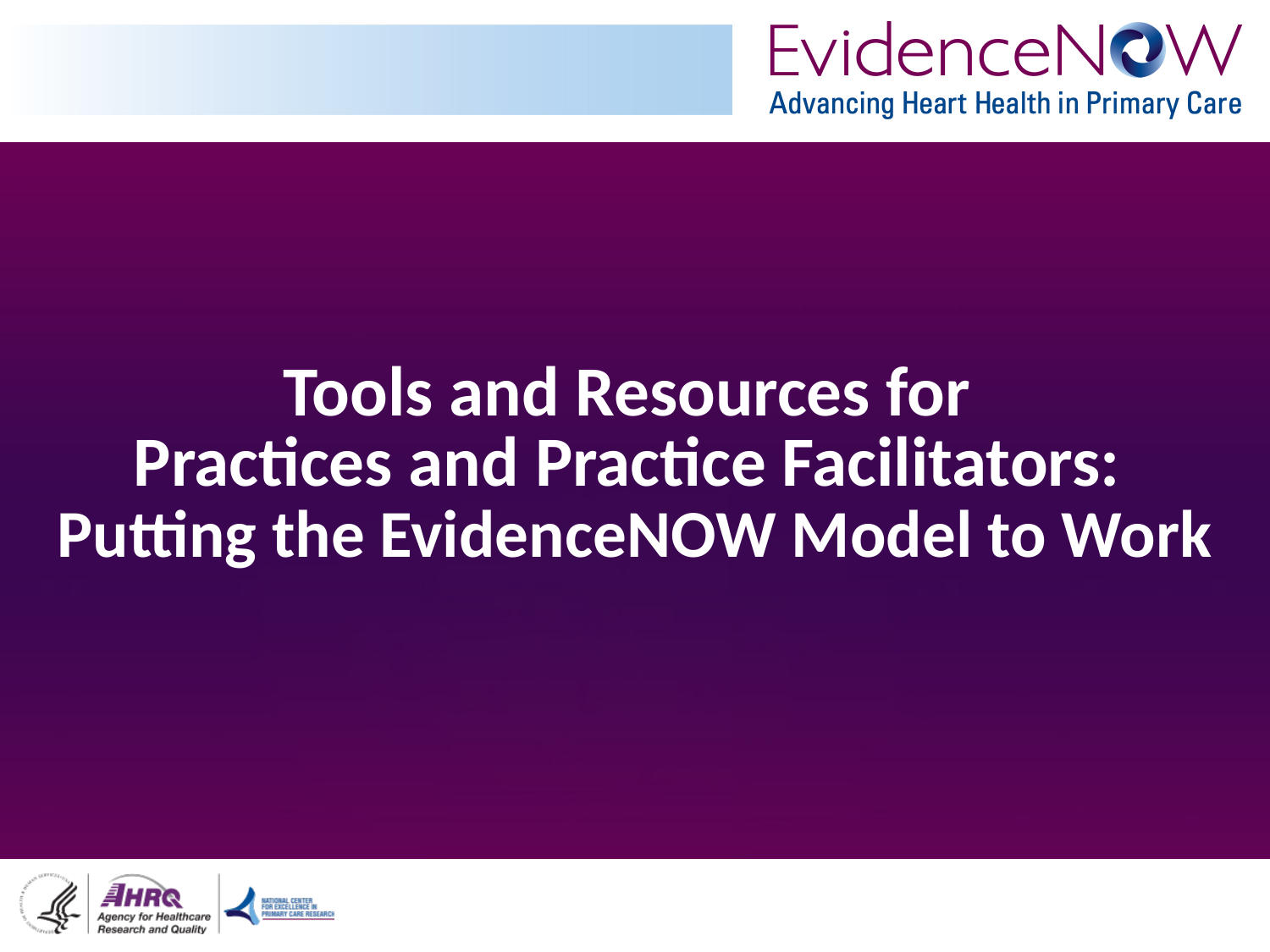

Tools and Resources for
Practices and Practice Facilitators:
Putting the EvidenceNOW Model to Work